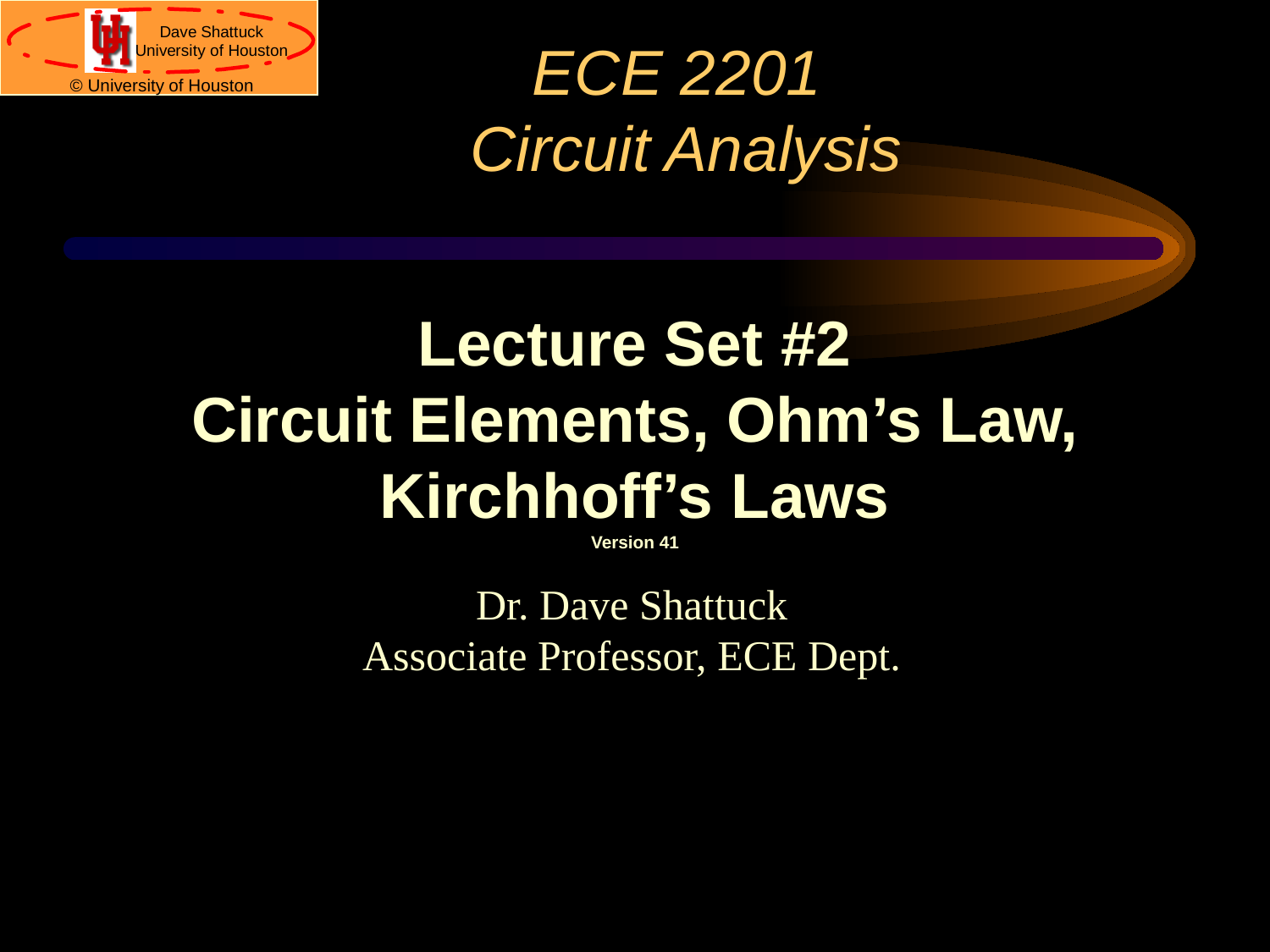

# ECE 2201 Circuit Analysis
Lecture Set #2
Circuit Elements, Ohm’s Law, Kirchhoff’s Laws
Version 41
Dr. Dave Shattuck
Associate Professor, ECE Dept.